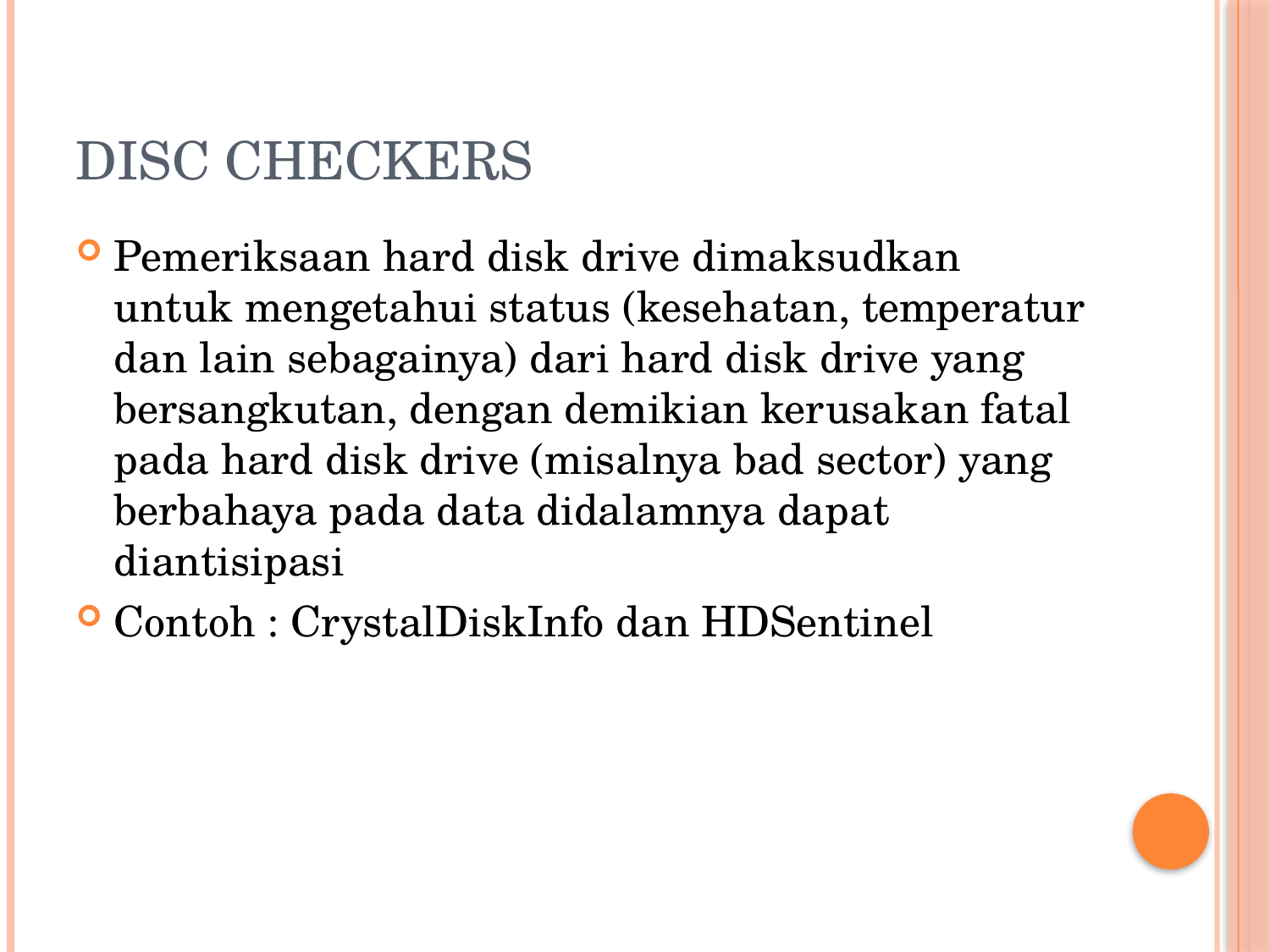

# Disc Checkers
Pemeriksaan hard disk drive dimaksudkan untuk mengetahui status (kesehatan, temperatur dan lain sebagainya) dari hard disk drive yang bersangkutan, dengan demikian kerusakan fatal pada hard disk drive (misalnya bad sector) yang berbahaya pada data didalamnya dapat diantisipasi
Contoh : CrystalDiskInfo dan HDSentinel